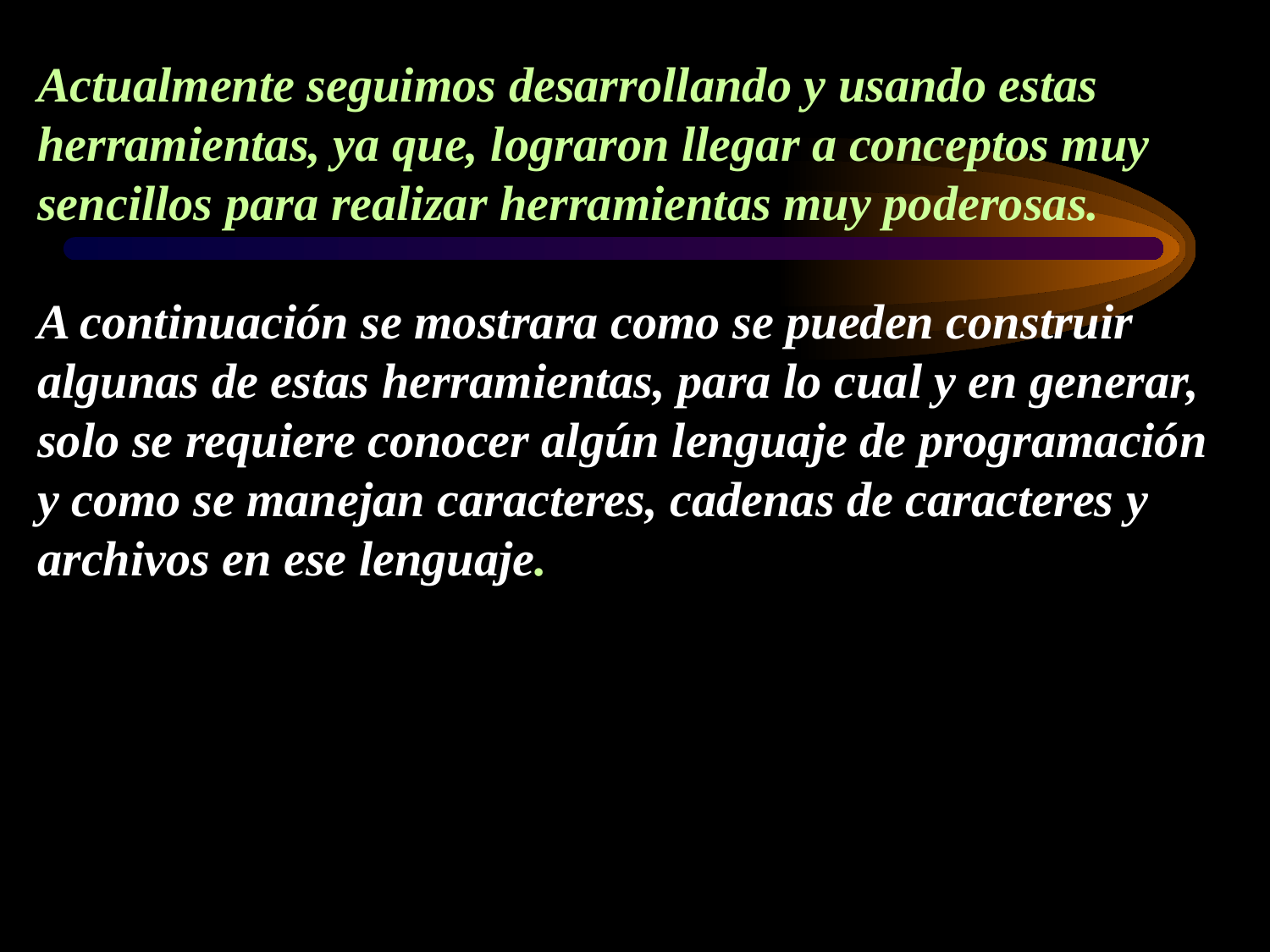

Actualmente seguimos desarrollando y usando estas herramientas, ya que, lograron llegar a conceptos muy sencillos para realizar herramientas muy poderosas.

A continuación se mostrara como se pueden construir algunas de estas herramientas, para lo cual y en generar, solo se requiere conocer algún lenguaje de programación y como se manejan caracteres, cadenas de caracteres y archivos en ese lenguaje.